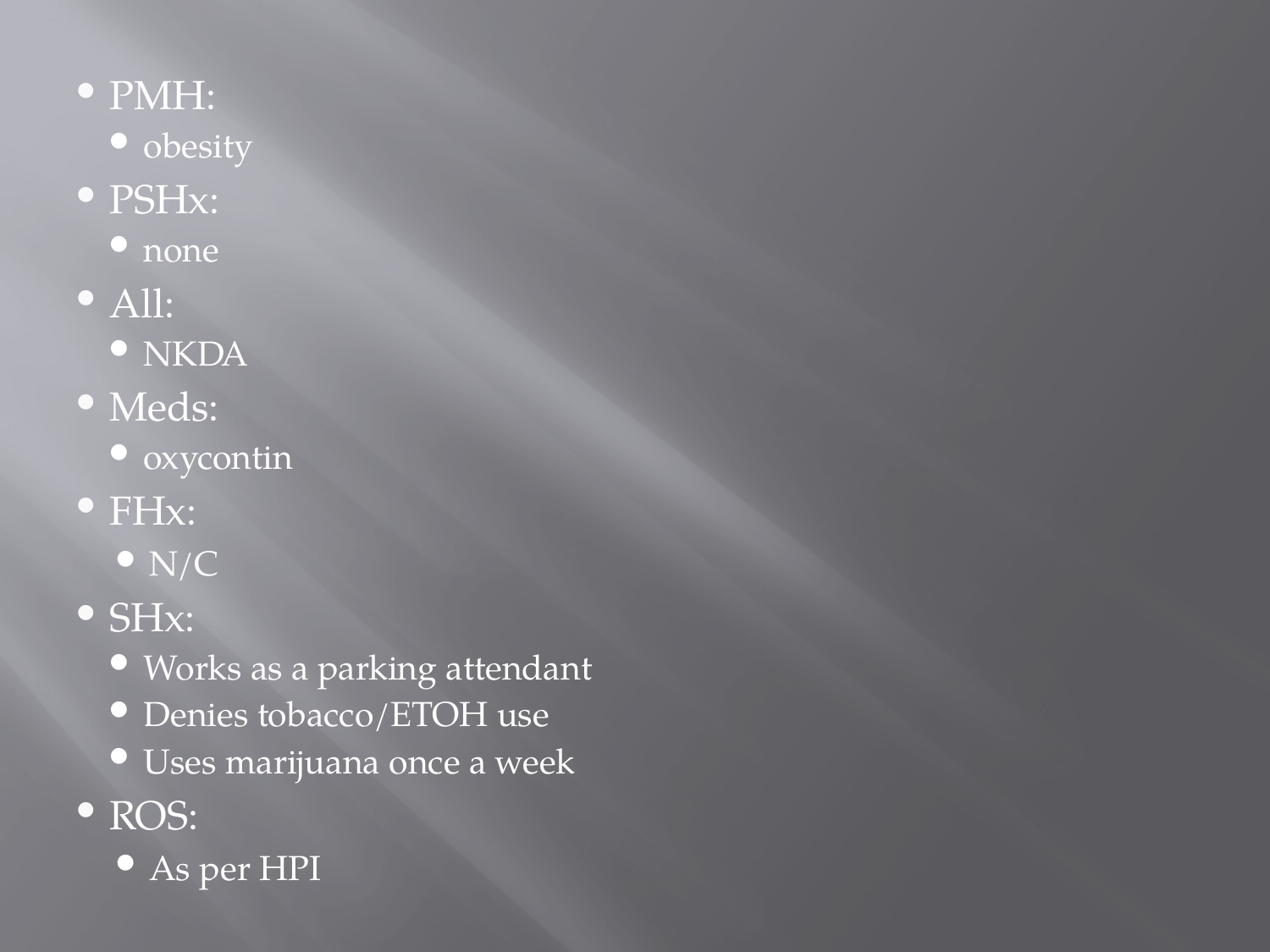

PMH:
obesity
PSHx:
none
All:
NKDA
Meds:
oxycontin
FHx:
N/C
SHx:
Works as a parking attendant
Denies tobacco/ETOH use
Uses marijuana once a week
ROS:
As per HPI